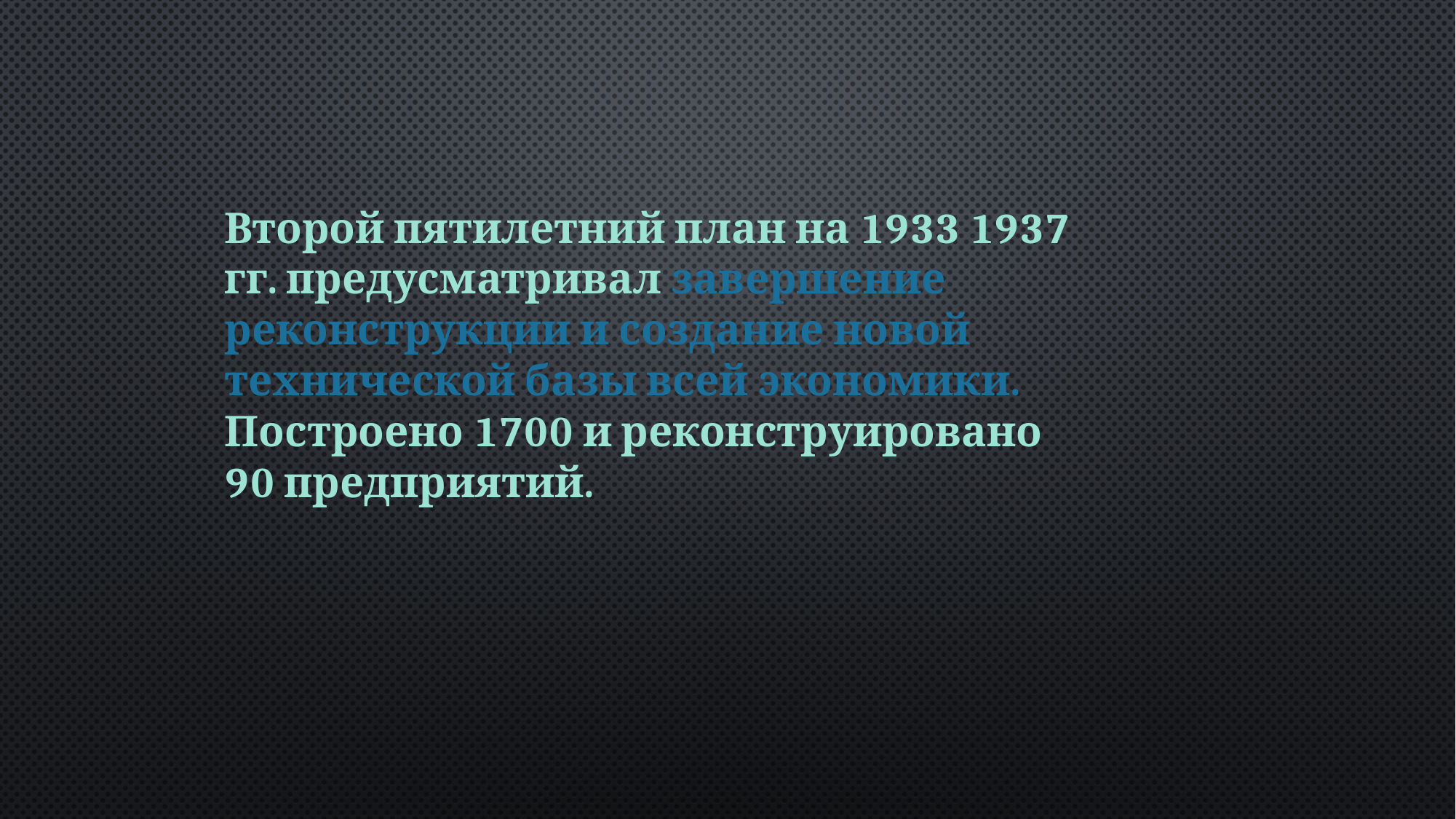

Второй пятилетний план на 1933 1937 гг. предусматривал завершение реконструкции и создание новой технической базы всей экономики. Построено 1700 и реконструировано 90 предприятий.